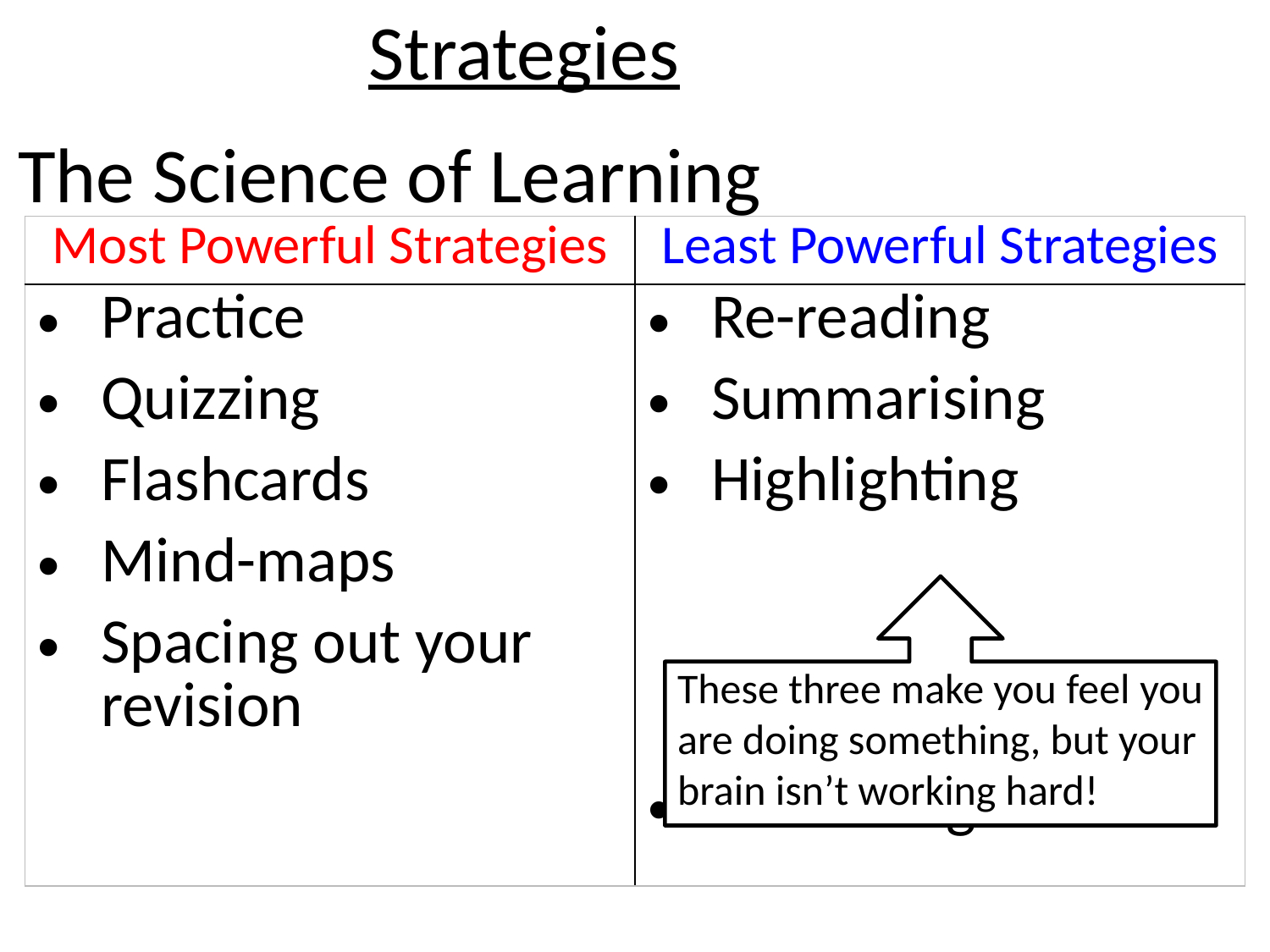

Strategies
# The Science of Learning
| Most Powerful Strategies | Least Powerful Strategies |
| --- | --- |
| Practice Quizzing Flashcards Mind-maps Spacing out your revision | Re-reading Summarising Highlighting Cramming |

These three make you feel you are doing something, but your brain isn’t working hard!